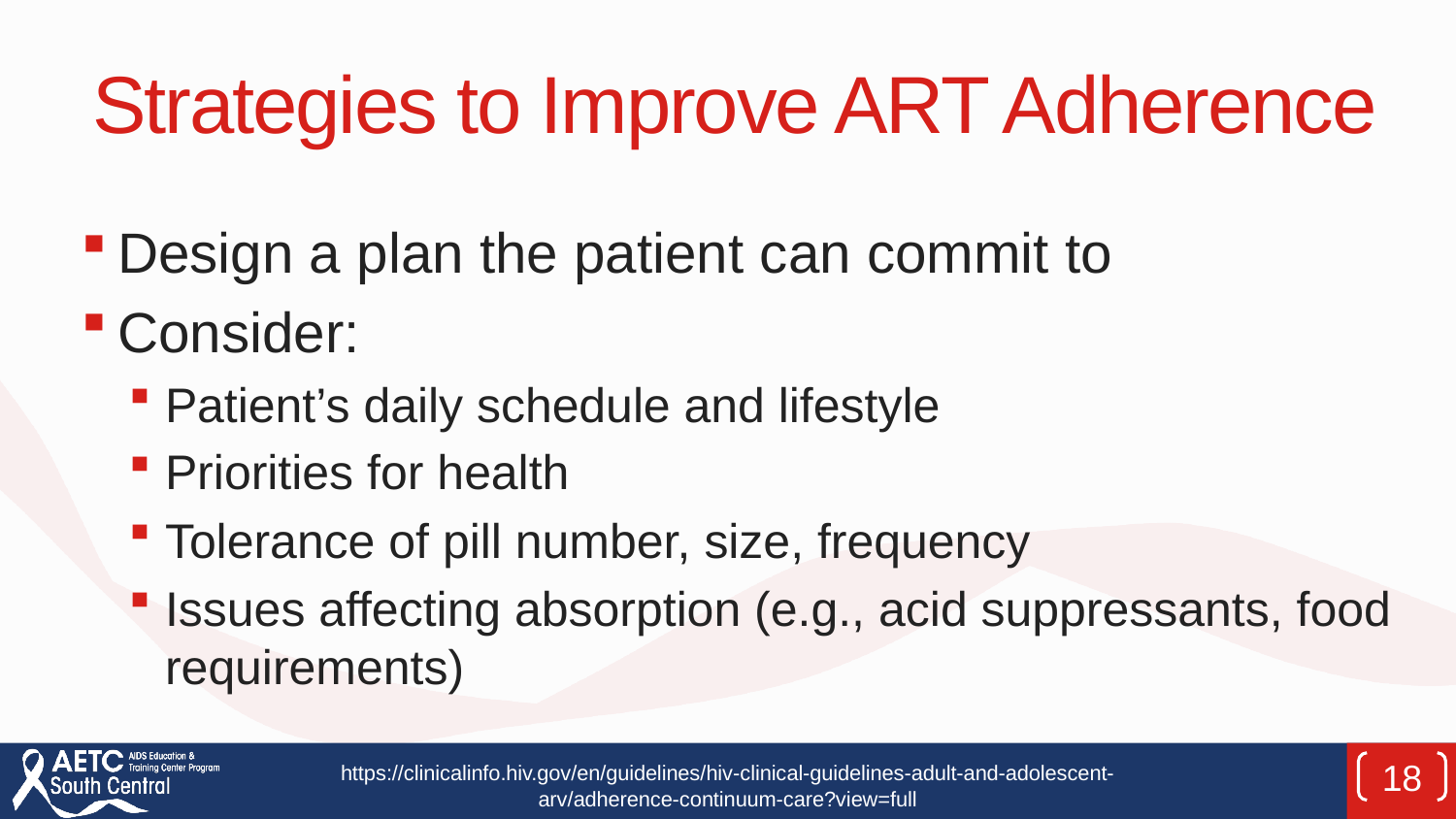

# Strategies to Improve ART Adherence
Design a plan the patient can commit to
Consider:
Patient’s daily schedule and lifestyle
Priorities for health
Tolerance of pill number, size, frequency
Issues affecting absorption (e.g., acid suppressants, food requirements)
https://clinicalinfo.hiv.gov/en/guidelines/hiv-clinical-guidelines-adult-and-adolescent-arv/adherence-continuum-care?view=full
18